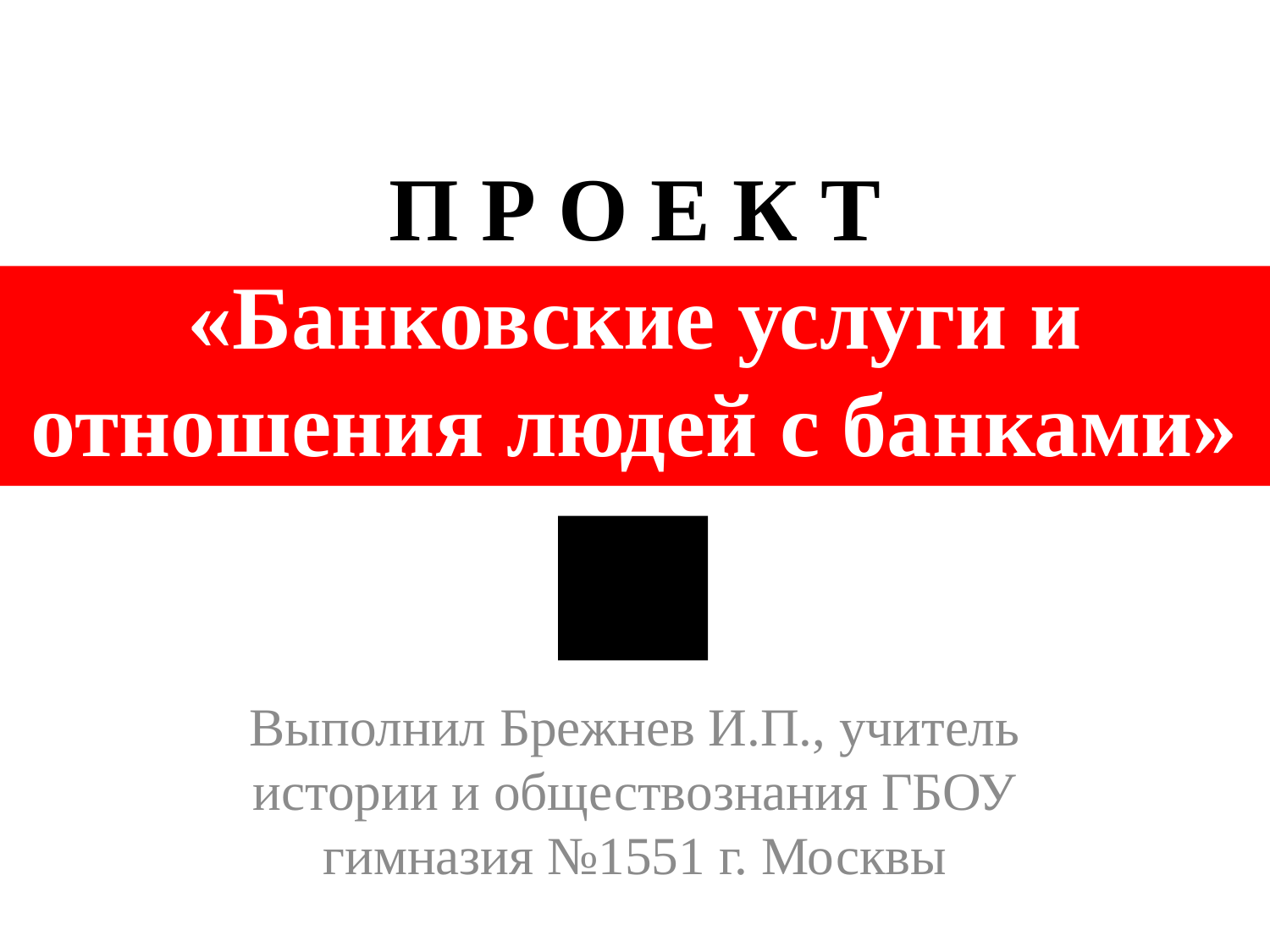

# П Р О Е К Т «Банковские услуги и отношения людей с банками»

Выполнил Брежнев И.П., учитель истории и обществознания ГБОУ гимназия №1551 г. Москвы